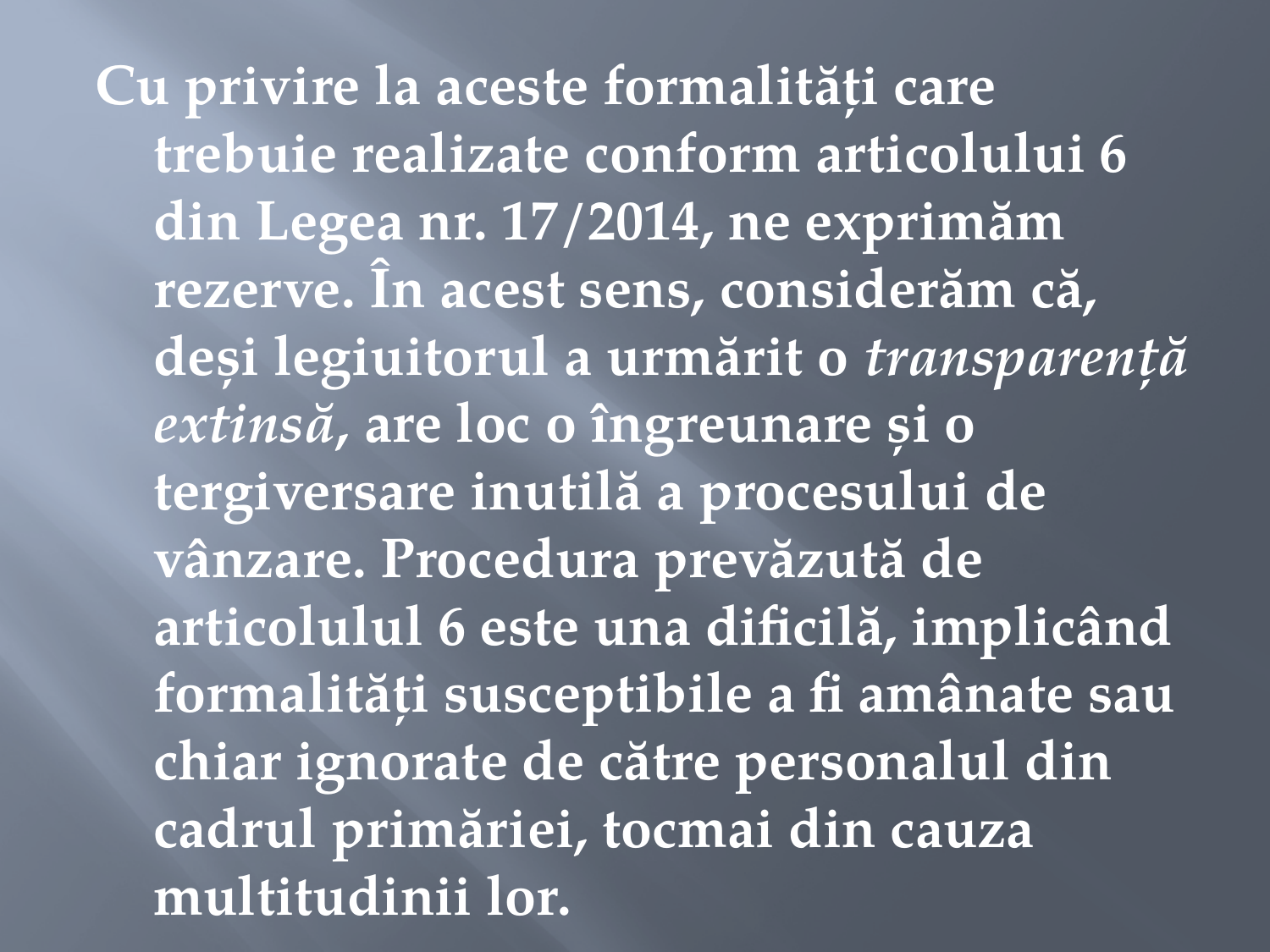

#
Cu privire la aceste formalități care trebuie realizate conform articolului 6 din Legea nr. 17/2014, ne exprimăm  rezerve. În acest sens, considerăm că, deși legiuitorul a urmărit o transparență extinsă, are loc o îngreunare și o tergiversare inutilă a procesului de vânzare. Procedura prevăzută de articolulul 6 este una dificilă, implicând formalități susceptibile a fi amânate sau chiar ignorate de către personalul din cadrul primăriei, tocmai din cauza multitudinii lor.